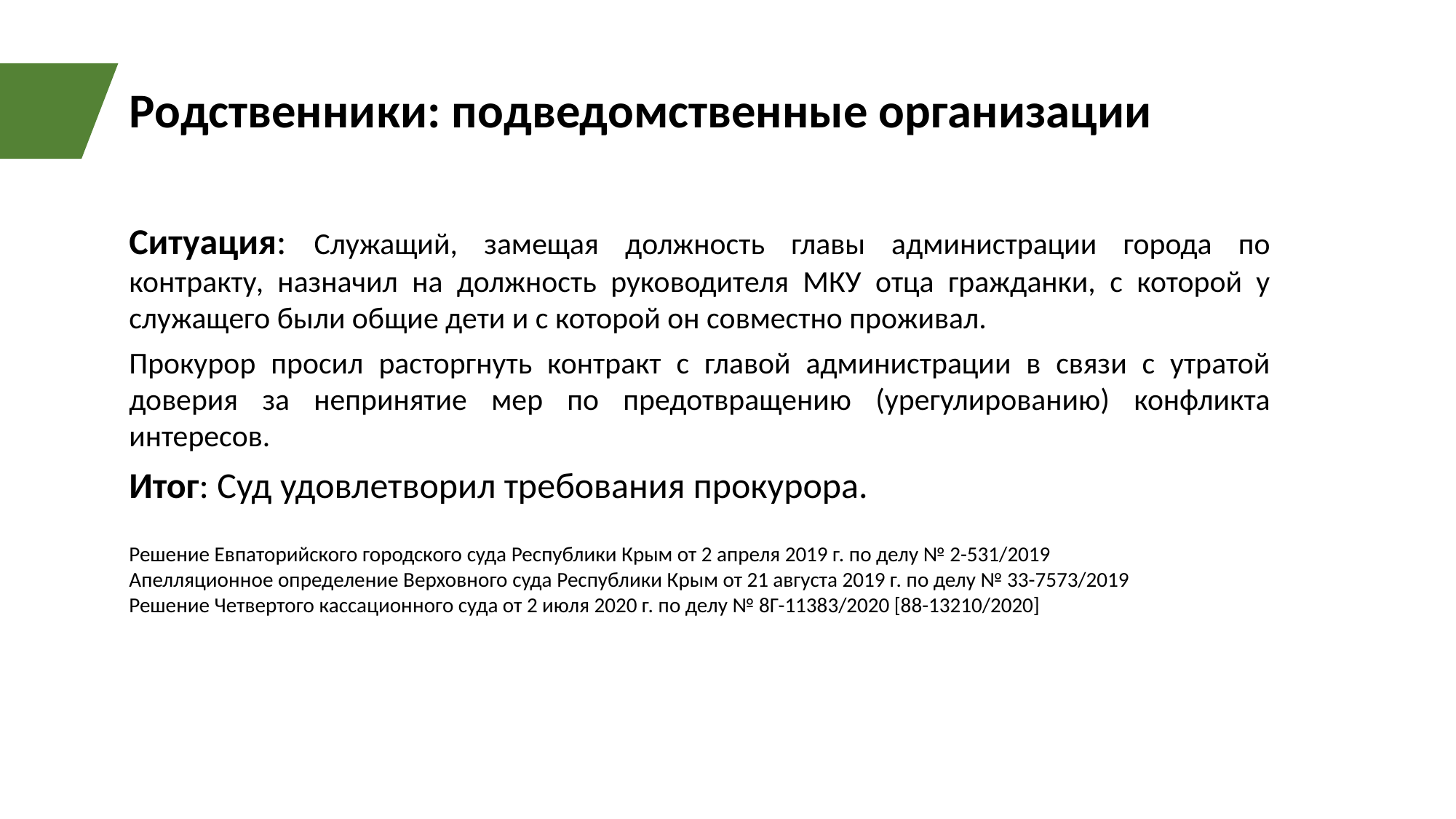

Родственники: подведомственные организации

Ситуация: Служащий, замещая должность главы администрации города по контракту, назначил на должность руководителя МКУ отца гражданки, с которой у служащего были общие дети и с которой он совместно проживал.
Прокурор просил расторгнуть контракт с главой администрации в связи с утратой доверия за непринятие мер по предотвращению (урегулированию) конфликта интересов.
Итог: Суд удовлетворил требования прокурора.

Решение Евпаторийского городского суда Республики Крым от 2 апреля 2019 г. по делу № 2-531/2019
Апелляционное определение Верховного суда Республики Крым от 21 августа 2019 г. по делу № 33-7573/2019
Решение Четвертого кассационного суда от 2 июля 2020 г. по делу № 8Г-11383/2020 [88-13210/2020]